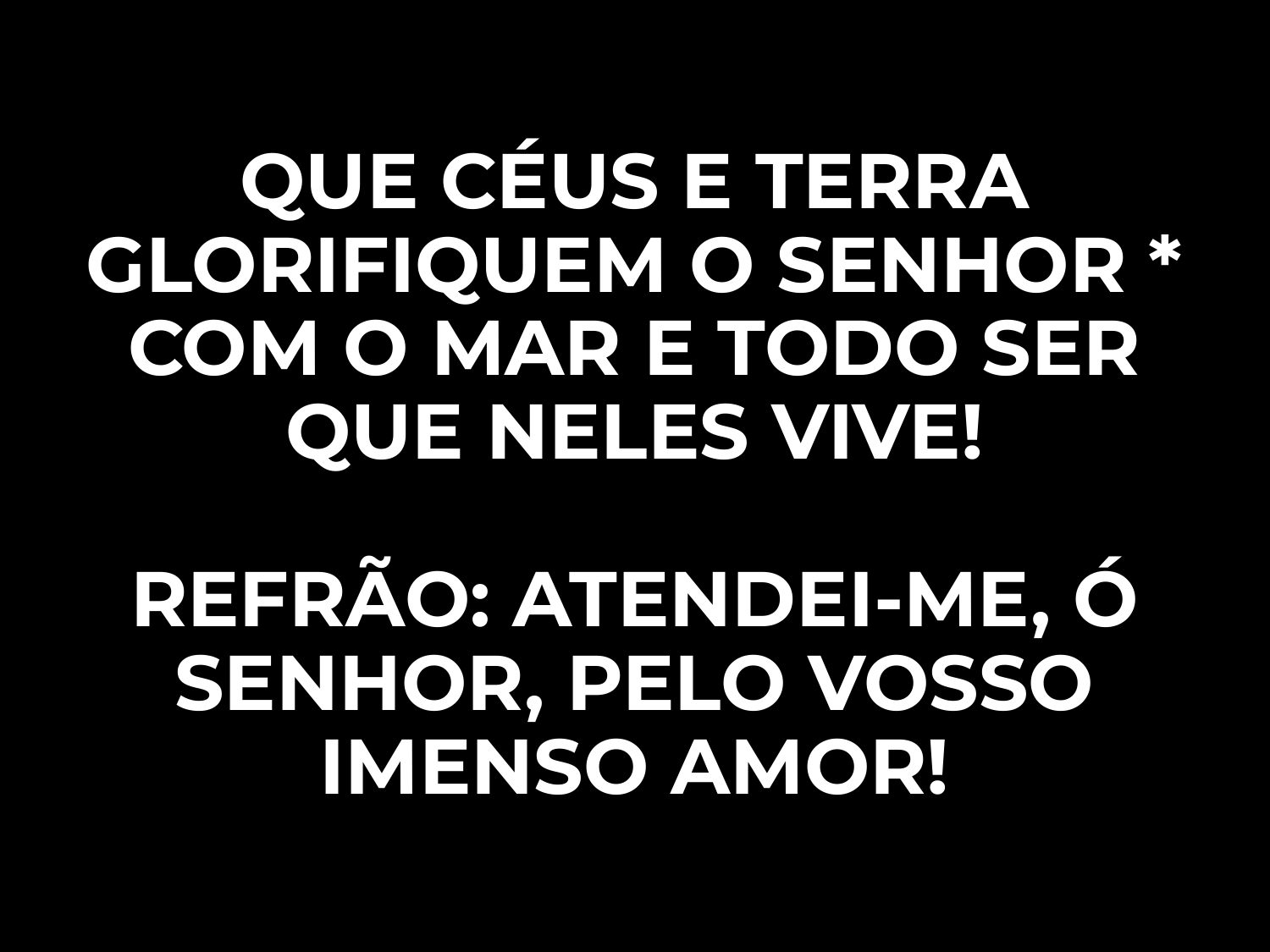

QUE CÉUS E TERRA GLORIFIQUEM O SENHOR * COM O MAR E TODO SER QUE NELES VIVE!

REFRÃO: ATENDEI-ME, Ó SENHOR, PELO VOSSO IMENSO AMOR!